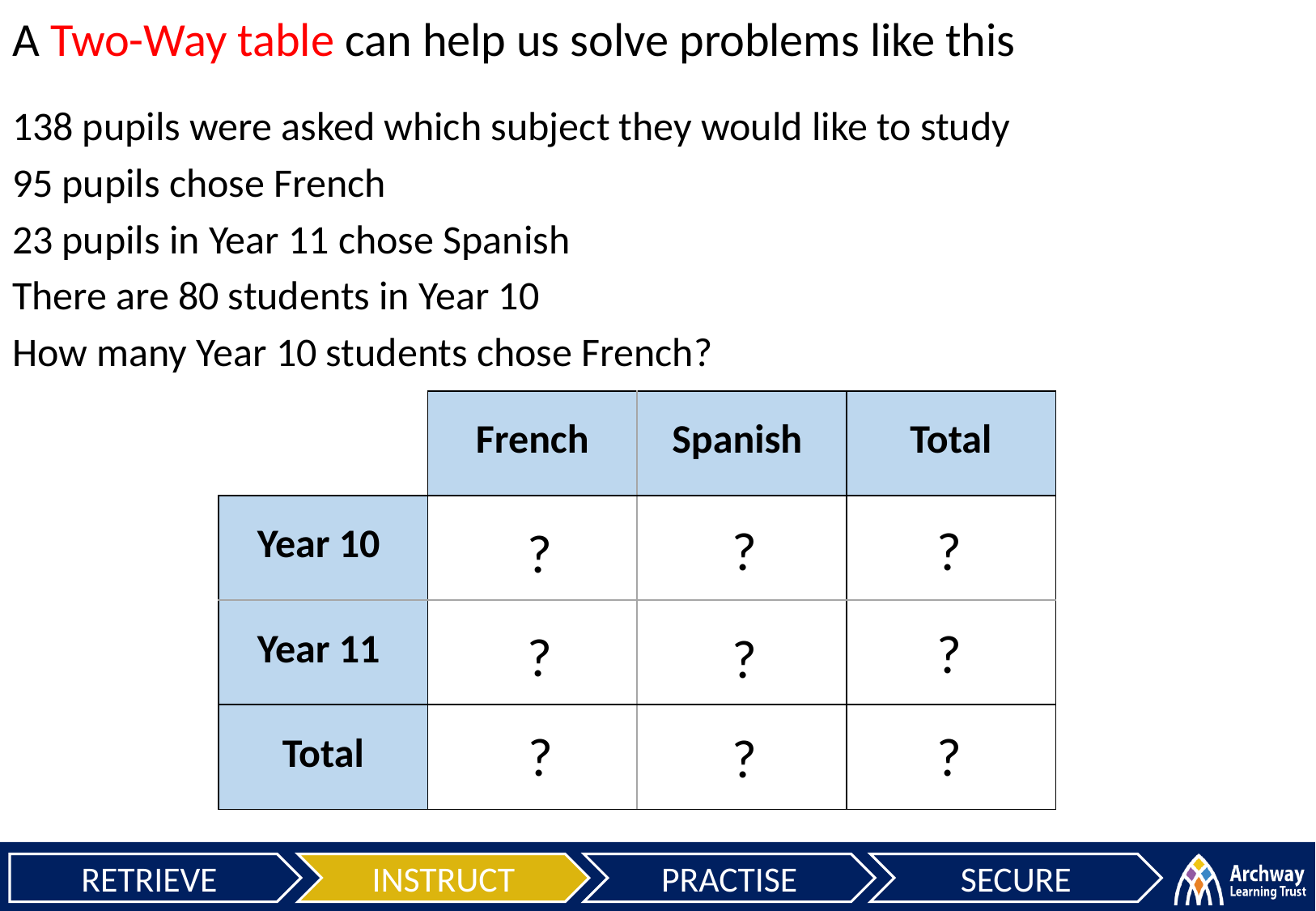

A Two-Way table can help us solve problems like this
138 pupils were asked which subject they would like to study
95 pupils chose French
23 pupils in Year 11 chose Spanish
There are 80 students in Year 10
How many Year 10 students chose French?
|  | French | Spanish | Total |
| --- | --- | --- | --- |
| Year 10 | 60 | 20 | 80 |
| Year 11 | 35 | 23 | 58 |
| Total | 95 | 43 | 138 |
?
?
?
?
?
?
?
?
?